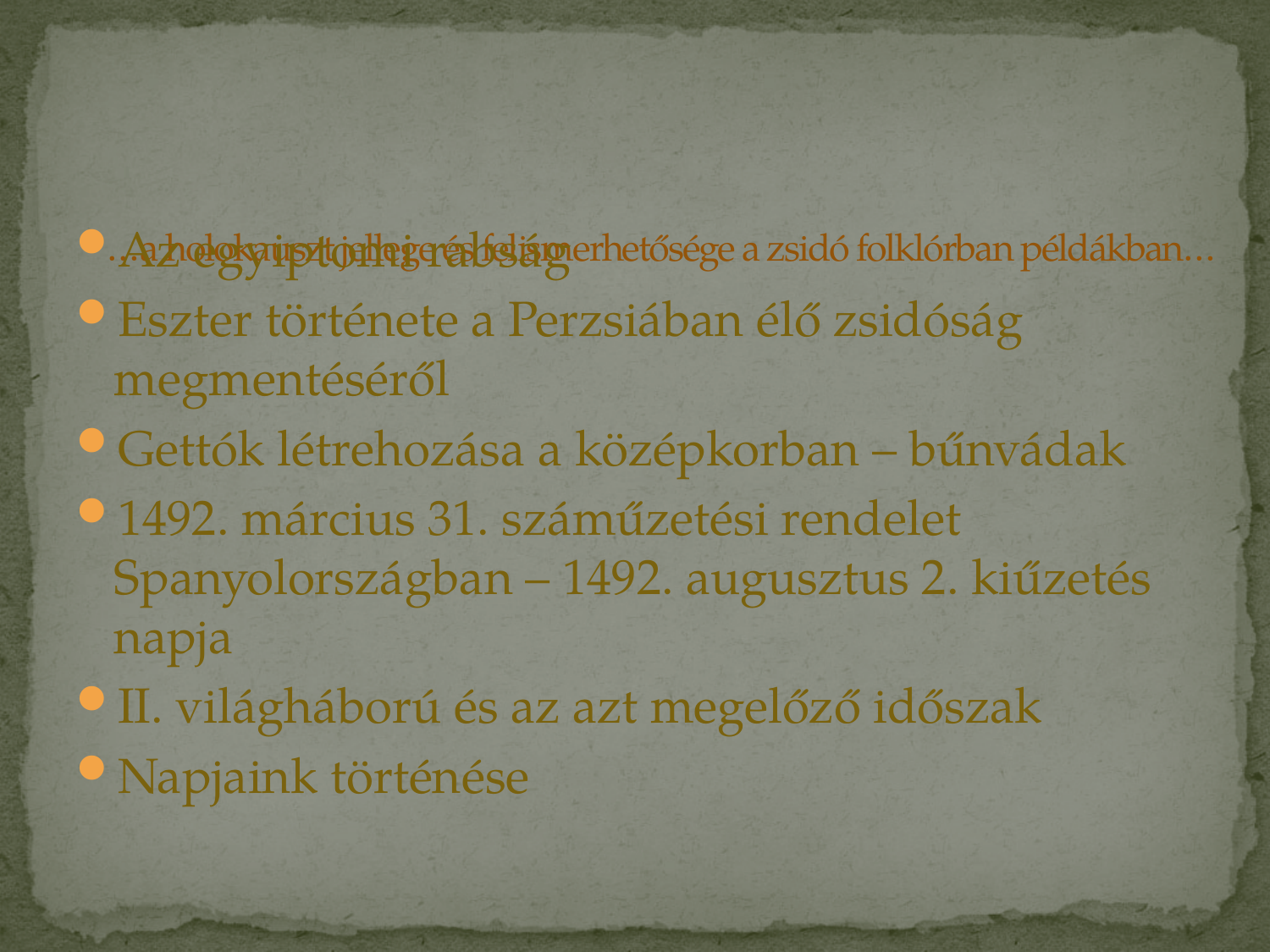

# …a holokauszt jellege és felismerhetősége a zsidó folklórban példákban…
Az egyiptomi rabság
Eszter története a Perzsiában élő zsidóság megmentéséről
Gettók létrehozása a középkorban – bűnvádak
1492. március 31. száműzetési rendelet Spanyolországban – 1492. augusztus 2. kiűzetés napja
II. világháború és az azt megelőző időszak
Napjaink történése